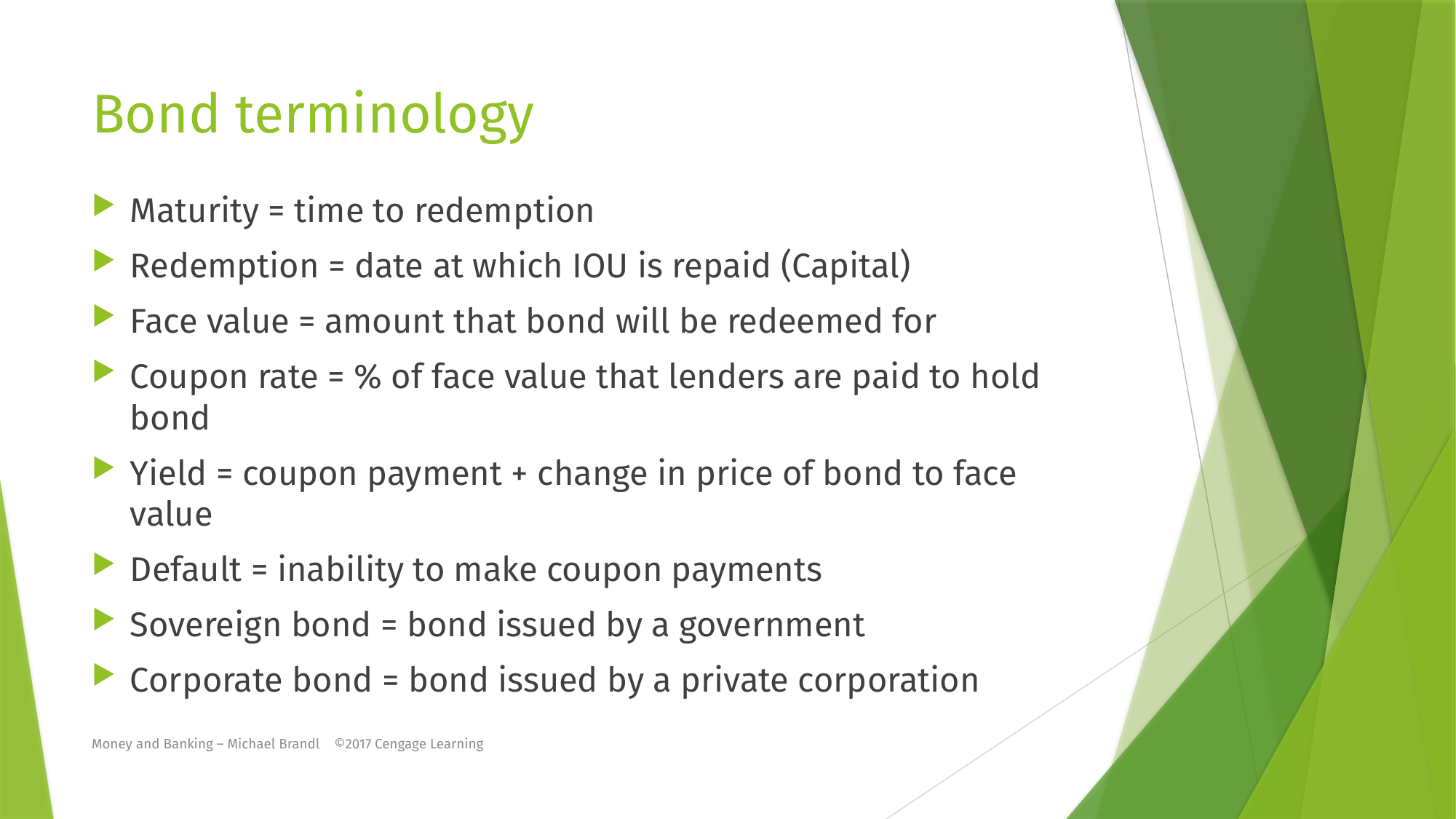

# Bond terminology
Maturity = time to redemption
Redemption = date at which IOU is repaid (Capital)
Face value = amount that bond will be redeemed for
Coupon rate = % of face value that lenders are paid to hold bond
Yield = coupon payment + change in price of bond to face value
Default = inability to make coupon payments
Sovereign bond = bond issued by a government
Corporate bond = bond issued by a private corporation

Money and Banking – Michael Brandl    ©2017 Cengage Learning